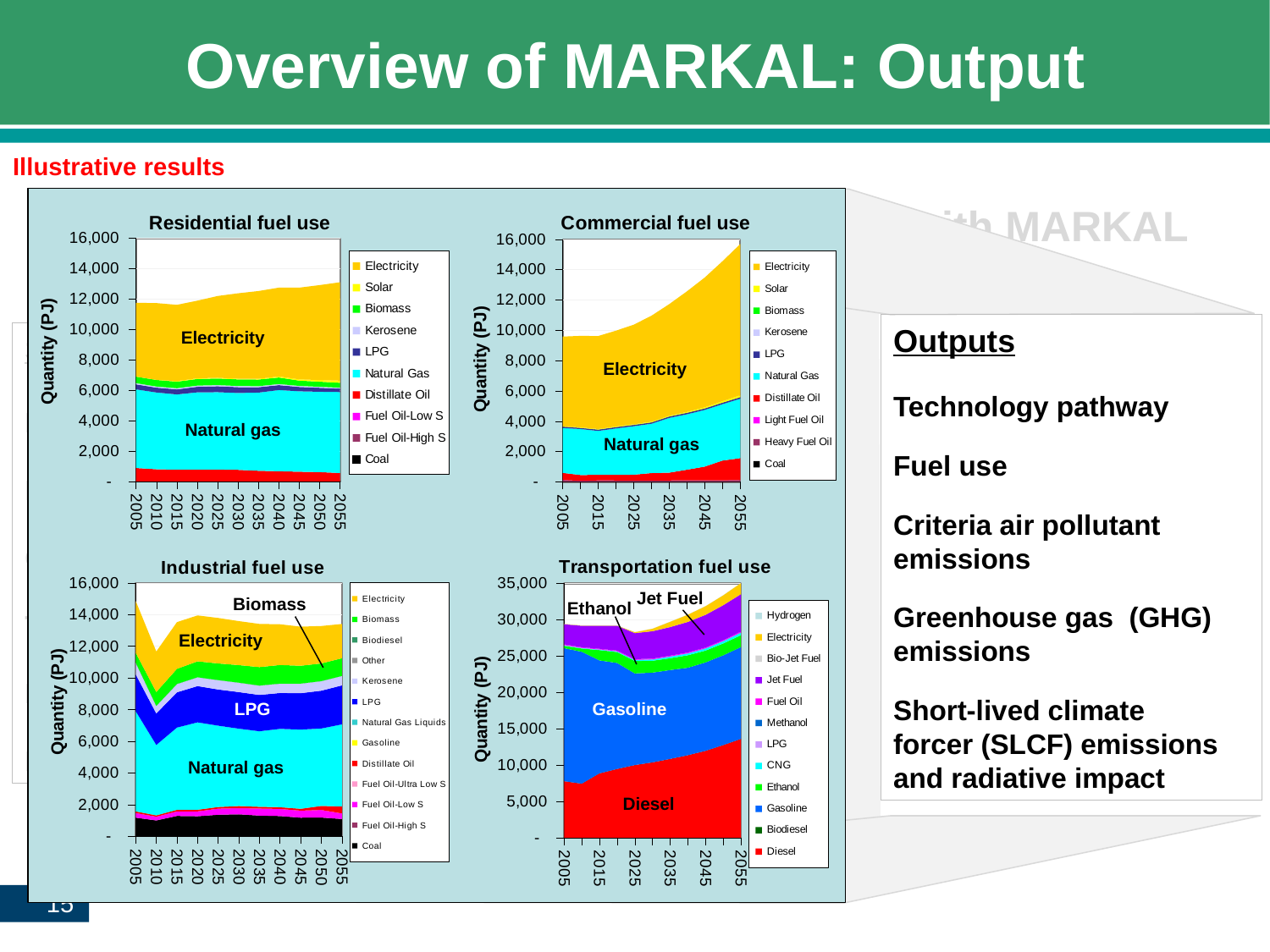

# Overview of MARKAL: Output
Illustrative results

Modeling U.S. energy system scenarios with MARKAL

### Chart: Residential fuel use

| Category |  |  |  |  |  |  |  |  |  |  |
|---|---|---|---|---|---|---|---|---|---|---|
| 2005.0 | 0.0 | 0.0 | 0.0 | 877.09 | 5170.660000000004 | 331.77 | 80.06 | 433.74 | 0.0 | 4855.42 |
| 2010.0 | 0.0 | 0.0 | 0.0 | 792.73 | 5051.31 | 318.97 | 73.98 | 433.74 | 8.55 | 5051.92 |
| 2015.0 | 0.0 | 0.0 | 0.0 | 768.07 | 4947.23 | 336.59 | 72.38 | 433.74 | 37.98 | 5018.63 |
| 2020.0 | 0.0 | 0.0 | 0.0 | 779.09 | 5074.87 | 369.32 | 74.36 | 433.74 | 45.54 | 5110.05 |
| 2025.0 | 0.0 | 0.0 | 0.0 | 773.88 | 5089.1 | 392.68 | 74.66999999999997 | 433.74 | 46.71 | 5387.8 |
| 2030.0 | 0.0 | 0.0 | 0.0 | 755.2700000000006 | 5055.95 | 384.4099999999996 | 75.38 | 433.74 | 48.06 | 5621.44 |
| 2035.0 | 0.0 | 0.0 | 0.0 | 695.73 | 5142.64 | 353.21 | 72.17999999999998 | 433.74 | 49.59 | 5774.51 |
| 2040.0 | 0.0 | 0.0 | 0.0 | 663.92 | 5343.45 | 324.32 | 69.72 | 433.74 | 64.53 | 5847.120000000004 |
| 2045.0 | 0.0 | 0.0 | 0.0 | 634.4499999999995 | 5288.620000000004 | 287.83 | 67.39 | 348.489999999999 | 83.88 | 6035.93 |
| 2050.0 | 0.0 | 0.0 | 0.0 | 606.0599999999995 | 5286.820000000002 | 260.91 | 64.99 | 334.55 | 108.99 | 6251.53 |
| 2055.0 | 0.0 | 0.0 | 0.0 | 548.69 | 5324.55 | 226.06 | 62.57 | 320.61 | 141.66 | 6476.7 |

### Chart: Commercial fuel use

| Category |  |  |  |  |  |  |  |  |  |  |
|---|---|---|---|---|---|---|---|---|---|---|
| 2005.0 | 0.0 | 122.07 | 0.0 | 470.6400000000004 | 2957.72 | 93.79 | 0.0 | 0.0 | 0.0 | 5945.120000000004 |
| 2010.0 | 0.0 | 62.87 | 0.0 | 386.27 | 3033.330000000002 | 82.19 | 0.0 | 0.0 | 31.14 | 6039.45 |
| 2015.0 | 0.0 | 92.73 | 0.0 | 366.61 | 2900.26 | 90.04 | 0.0 | 0.0 | 34.92 | 6139.610000000002 |
| 2020.0 | 0.0 | 90.05 | 0.0 | 370.9 | 3062.390000000001 | 91.58 | 0.0 | 0.0 | 35.91 | 6324.67 |
| 2025.0 | 0.0 | 90.3 | 0.0 | 380.6 | 3196.99 | 93.44000000000003 | 0.0 | 0.0 | 37.17 | 6575.51 |
| 2030.0 | 0.0 | 90.87 | 0.0 | 486.95 | 3254.28 | 95.33 | 0.0 | 0.0 | 39.15 | 6997.94 |
| 2035.0 | 0.0 | 91.51 | 0.0 | 512.5499999999994 | 3613.21 | 97.02 | 0.0 | 0.0 | 42.21 | 7370.26 |
| 2040.0 | 0.0 | 94.97 | 0.0 | 704.2 | 3658.46 | 99.7 | 0.0 | 0.0 | 54.81 | 7960.94 |
| 2045.0 | 0.0 | 98.54 | 0.0 | 906.6800000000005 | 3737.88 | 102.4100000000001 | 0.0 | 0.0 | 71.28 | 8565.29 |
| 2050.0 | 0.0 | 102.24 | 0.0 | 1300.97 | 3719.04 | 105.23 | 0.0 | 0.0 | 92.7 | 9237.740000000009 |
| 2055.0 | 0.0 | 106.08 | 0.0 | 1456.28 | 3919.0 | 108.11 | 0.0 | 0.0 | 120.51 | 9983.62 |
Outputs

Technology pathway

Fuel use

Criteria air pollutant
emissions

Greenhouse gas  (GHG)
emissions

Short-lived climate
forcer (SLCF) emissions
and radiative impact
Electricity
Scenario assumptions

Population growth

Economy

Climate change

Technology development

Behavior

Policies
Electricity

Natural gas
Natural gas

MARKAL
energy system model and
U.S. EPA MARKAL database

### Chart: Industrial fuel use

| Category |  |  |  |  |  |  |  |  |  |  |  |  |  |  |
|---|---|---|---|---|---|---|---|---|---|---|---|---|---|---|
| 2005.0 | 1183.15 | 0.0 | 287.729999999999 | 0.0 | 107.2 | 0.0 | 0.0 | 6328.26 | 2326.64 | 743.88 | 0.0 | 0.0 | 616.72 | 3272.24 |
| 2010.0 | 1004.3 | 0.0 | 236.9500000000001 | 0.0 | 89.1 | 0.0 | 0.0 | 4438.88 | 1995.46 | 477.919999999999 | 0.0 | 0.0 | 873.56 | 2554.92 |
| 2015.0 | 1288.22 | 0.0 | 288.7099999999996 | 0.0 | 104.0 | 0.0 | 0.0 | 5188.01 | 2229.72 | 525.7700000000006 | 0.0 | 0.0 | 953.12 | 2949.88 |
| 2020.0 | 1270.98 | 0.0 | 303.7799999999997 | 0.0 | 107.51 | 0.0 | 0.0 | 5517.05 | 2290.67 | 557.53 | 0.0 | 0.0 | 1005.03 | 2899.57 |
| 2025.0 | 1365.71 | 0.0 | 383.02 | 0.0 | 109.45 | 0.0 | 0.0 | 5130.91 | 2286.11 | 591.4599999999995 | 0.0 | 0.0 | 1050.96 | 2871.32 |
| 2030.0 | 1392.17 | 0.0 | 387.31 | 0.0 | 137.25 | 0.0 | 0.0 | 4882.24 | 2310.330000000002 | 596.9399999999995 | 0.0 | 0.0 | 1108.81 | 2775.07 |
| 2035.0 | 1311.77 | 0.0 | 443.919999999999 | 0.0 | 112.7 | 0.0 | 0.0 | 4766.320000000002 | 2295.66 | 592.11 | 0.0 | 0.0 | 1166.44 | 2725.24 |
| 2040.0 | 1283.07 | 0.0 | 448.87 | 0.0 | 112.46 | 0.0 | 0.0 | 4940.03 | 2270.64 | 591.61 | 0.0 | 0.0 | 1174.38 | 2572.48 |
| 2045.0 | 1178.31 | 0.0 | 446.4299999999989 | 0.0 | 117.26 | 0.0 | 0.0 | 4997.79 | 2300.49 | 607.54 | 0.0 | 0.0 | 1124.54 | 2468.13 |
| 2050.0 | 1187.32 | 0.0 | 480.13 | 0.0 | 254.19 | 0.0 | 0.0 | 4887.95 | 2388.19 | 606.12 | 0.0 | 0.0 | 1115.83 | 2361.06 |
| 2055.0 | 1095.54 | 0.0 | 352.57 | 0.0 | 440.789999999999 | 0.0 | 0.0 | 5182.110000000002 | 2462.88 | 595.359999999998 | 0.0 | 0.0 | 1117.71 | 2165.47 |

### Chart: Transportation fuel use

| Category |  |  |  |  |  |  |  |  |  |  |  |  |
|---|---|---|---|---|---|---|---|---|---|---|---|---|
| 2005.0 | 7760.88 | 0.0 | 18319.55 | 315.89 | 61.16000000000001 | 49.21 | 0.0 | 96.2 | 2777.36 | 0.0 | 22.13000000000003 | 0.0 |
| 2010.0 | 7423.88 | 0.0 | 18161.45 | 440.36 | 60.06 | 37.37 | 0.0 | 79.23 | 2968.99 | 0.0 | 23.2 | 0.0 |
| 2015.0 | 8845.03 | 0.0 | 15549.7 | 1418.09 | 65.33 | 30.97 | 0.0 | 84.59 | 3194.350000000002 | 0.0 | 23.91 | 0.0 |
| 2020.0 | 9451.1 | 0.0 | 14591.13000000001 | 1495.67 | 92.21000000000002 | 25.68 | 0.0 | 89.39 | 3422.51 | 0.0 | 24.97 | 0.0 |
| 2025.0 | 9987.07 | 0.0 | 12613.66 | 1714.52 | 126.02 | 24.6 | 0.0 | 93.56 | 3597.05 | 0.0 | 129.41 | 0.0 |
| 2030.0 | 10359.35999999994 | 0.0 | 12361.69 | 1629.41 | 169.4500000000001 | 23.61000000000003 | 0.0 | 97.65 | 3776.390000000001 | 0.0 | 336.61 | 0.0 |
| 2035.0 | 10829.0 | 0.0 | 12242.35999999994 | 1629.41 | 218.75 | 24.8 | 0.0 | 101.63 | 3945.18 | 0.0 | 724.9399999999995 | 0.0 |
| 2040.0 | 11339.63000000001 | 0.0 | 12048.62 | 1714.52 | 248.72 | 26.24 | 0.0 | 105.67 | 4218.22 | 0.0 | 985.47 | 0.0 |
| 2045.0 | 11945.99 | 0.0 | 12173.13000000001 | 1629.42 | 283.04 | 27.75 | 0.0 | 109.86 | 4510.17 | 0.0 | 1183.11 | 0.0 |
| 2050.0 | 12733.9 | 0.0 | 12362.25 | 1629.42 | 314.39 | 29.37 | 0.0 | 114.19 | 4822.320000000002 | 0.0 | 1356.21 | 0.0 |
| 2055.0 | 13588.29 | 0.0 | 12651.76 | 1629.41 | 348.89 | 31.06 | 0.0 | 118.72 | 5156.06 | 0.0 | 1521.95 | 0.0 |
Jet Fuel
Biomass
Ethanol
Electricity
Gasoline
LPG
Natural gas
Diesel